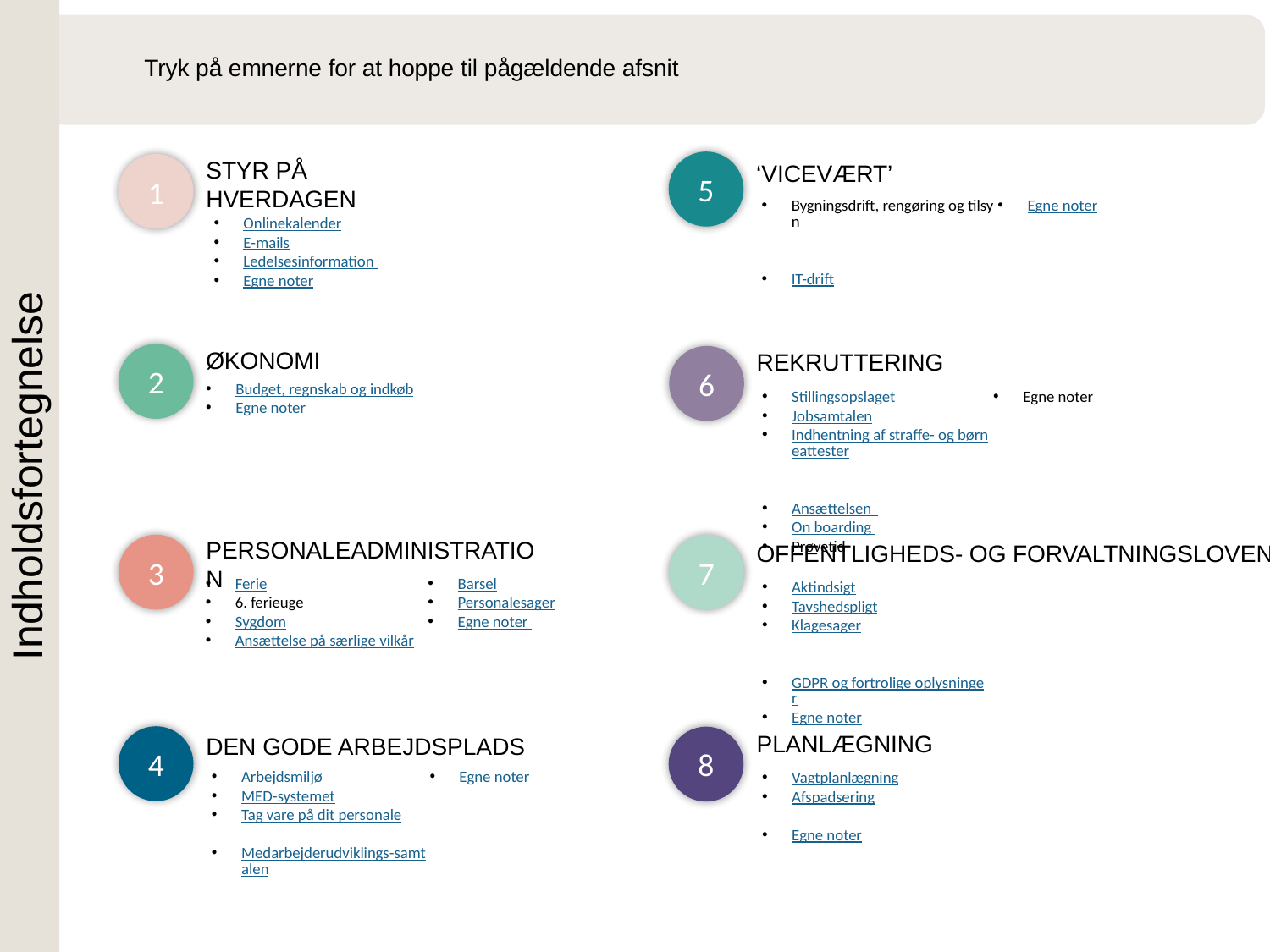

Tryk på emnerne for at hoppe til pågældende afsnit
STYR PÅ HVERDAGEN
5
‘VICEVÆRT’
1
Bygningsdrift, rengøring og tilsyn

IT-drift
Egne noter
Onlinekalender
E-mails
Ledelsesinformation
Egne noter
ØKONOMI
REKRUTTERING
2
6
Budget, regnskab og indkøb
Egne noter
Stillingsopslaget
Jobsamtalen
Indhentning af straffe- og børneattester

Ansættelsen
On boarding
Prøvetid
Egne noter
# Indholdsfortegnelse
PERSONALEADMINISTRATION
OFFENTLIGHEDS- OG FORVALTNINGSLOVEN
3
7
Ferie
6. ferieuge
Sygdom
Ansættelse på særlige vilkår
Barsel
Personalesager
Egne noter
Aktindsigt
Tavshedspligt
Klagesager

GDPR og fortrolige oplysninger
Egne noter

PLANLÆGNING
DEN GODE ARBEJDSPLADS
4
8
Arbejdsmiljø
MED-systemet
Tag vare på dit personale

Medarbejderudviklings-samtalen
Egne noter
Vagtplanlægning
Afspadsering

Egne noter